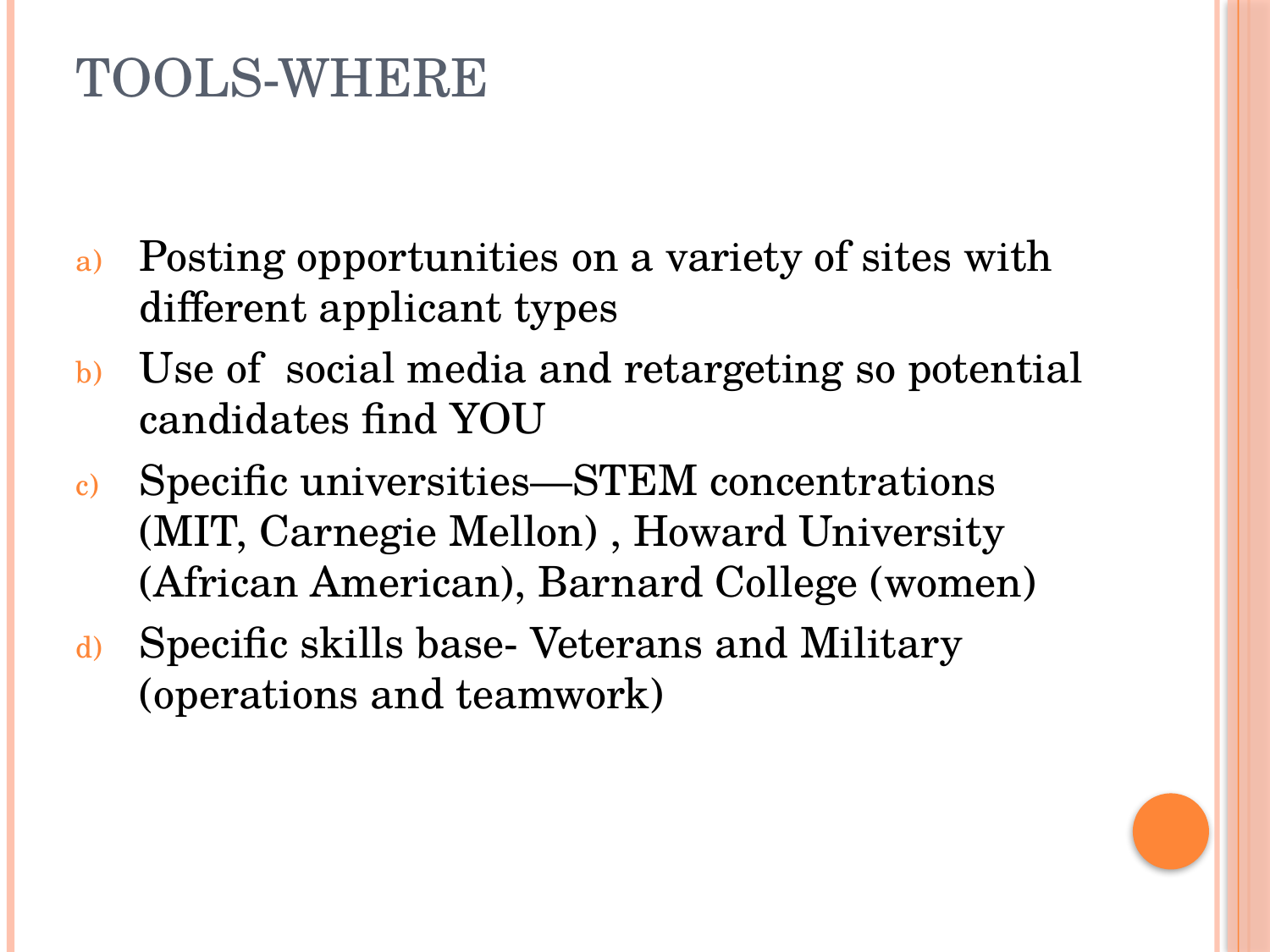

# TOOLS-WHERE
Posting opportunities on a variety of sites with different applicant types
Use of  social media and retargeting so potential candidates find YOU
Specific universities—STEM concentrations (MIT, Carnegie Mellon) , Howard University (African American), Barnard College (women)
Specific skills base- Veterans and Military (operations and teamwork)